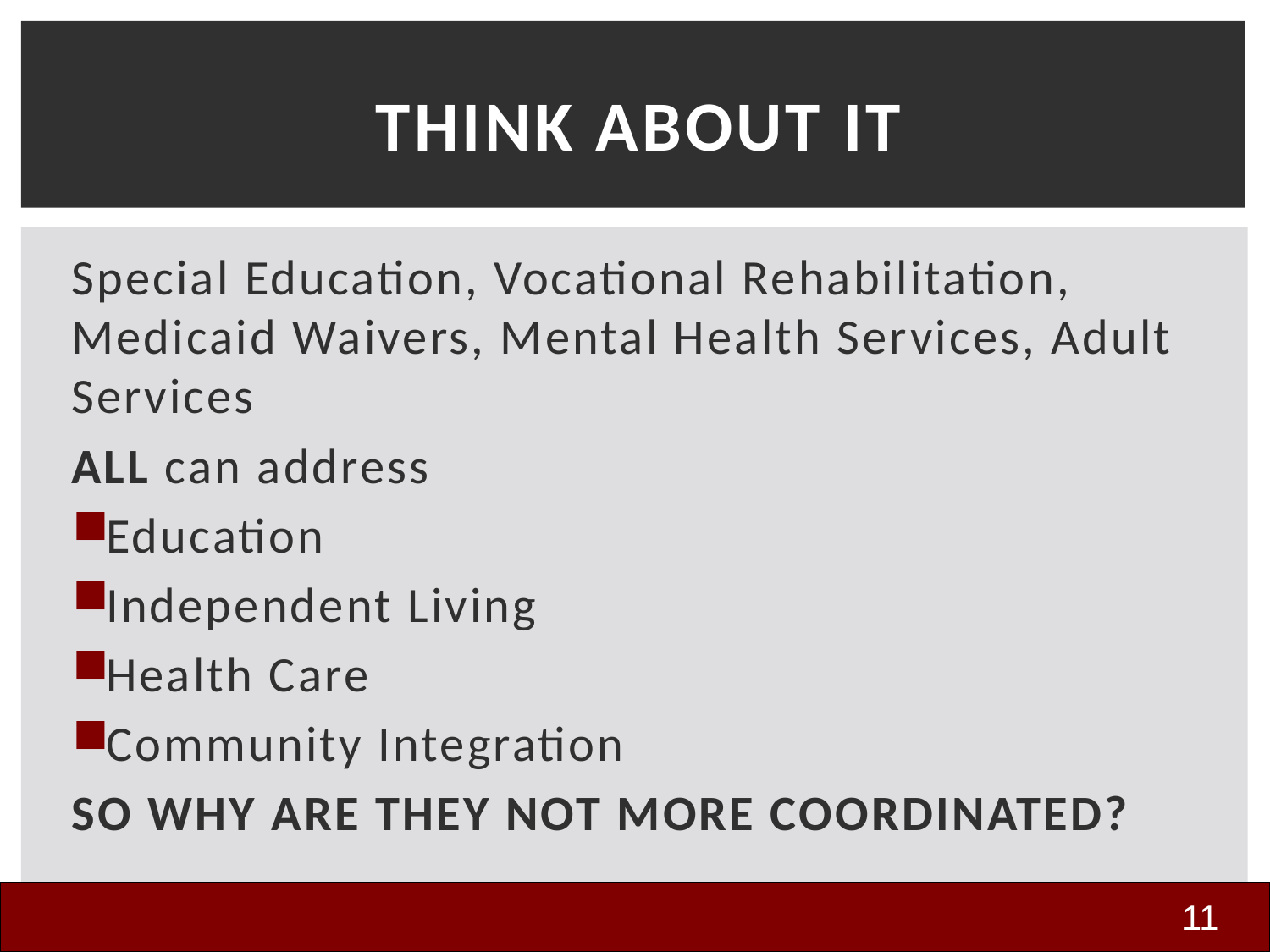

# Think About It
Special Education, Vocational Rehabilitation, Medicaid Waivers, Mental Health Services, Adult Services
ALL can address
Education
Independent Living
Health Care
Community Integration
SO WHY ARE THEY NOT MORE COORDINATED?
11